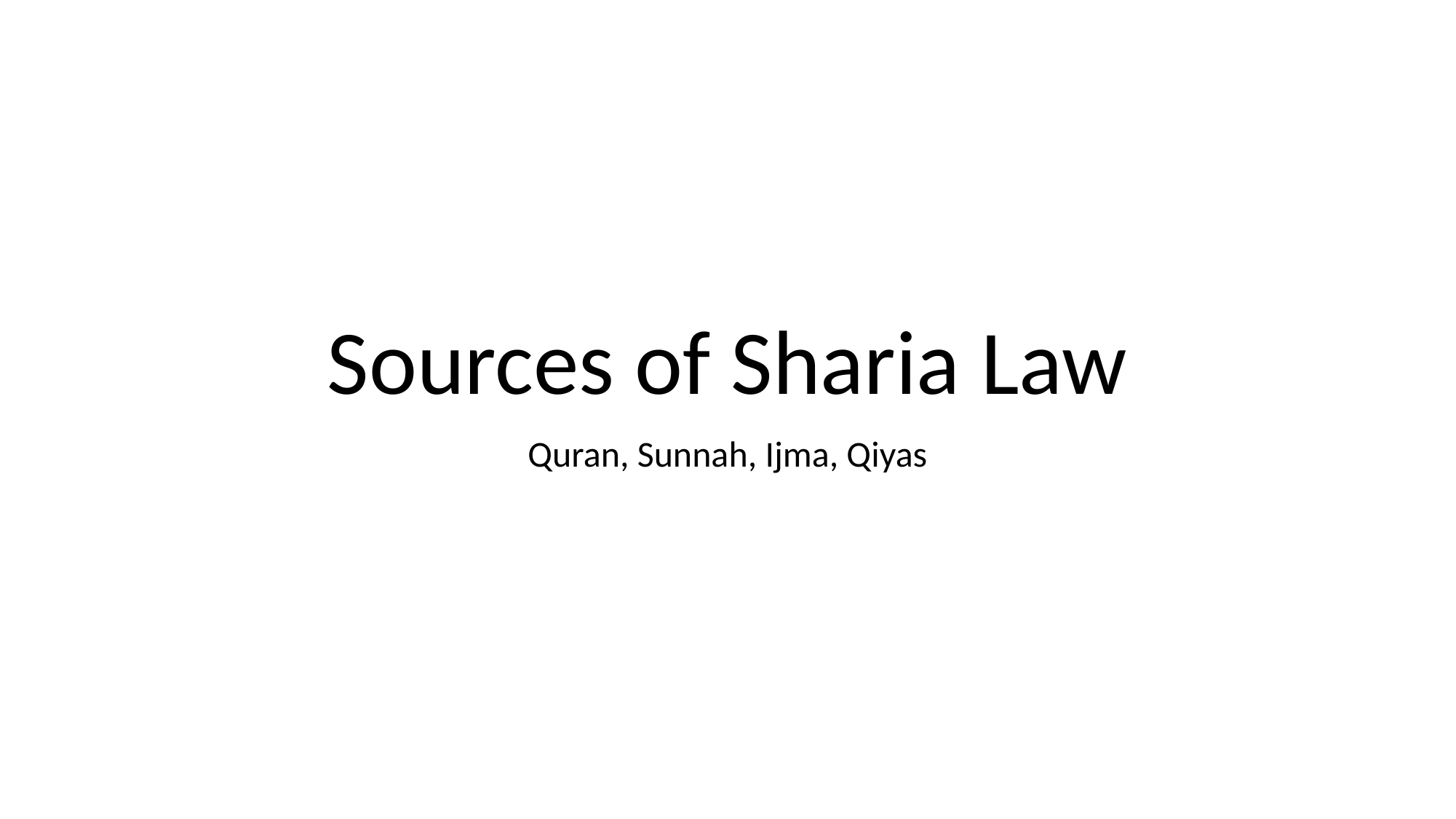

# Sources of Sharia Law
Quran, Sunnah, Ijma, Qiyas